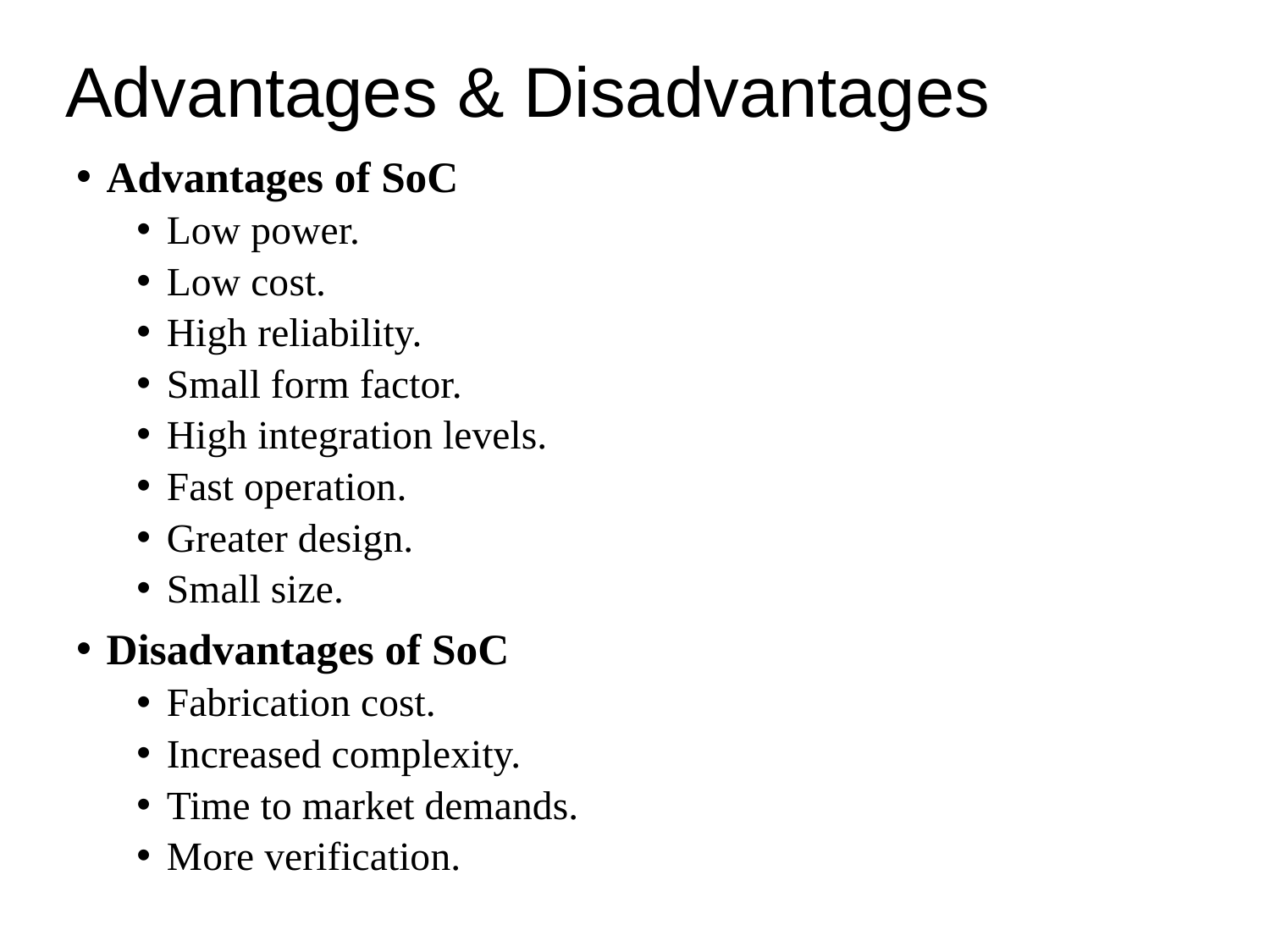

# Advantages & Disadvantages
Advantages of SoC
Low power.
Low cost.
High reliability.
Small form factor.
High integration levels.
Fast operation.
Greater design.
Small size.
Disadvantages of SoC
Fabrication cost.
Increased complexity.
Time to market demands.
More verification.